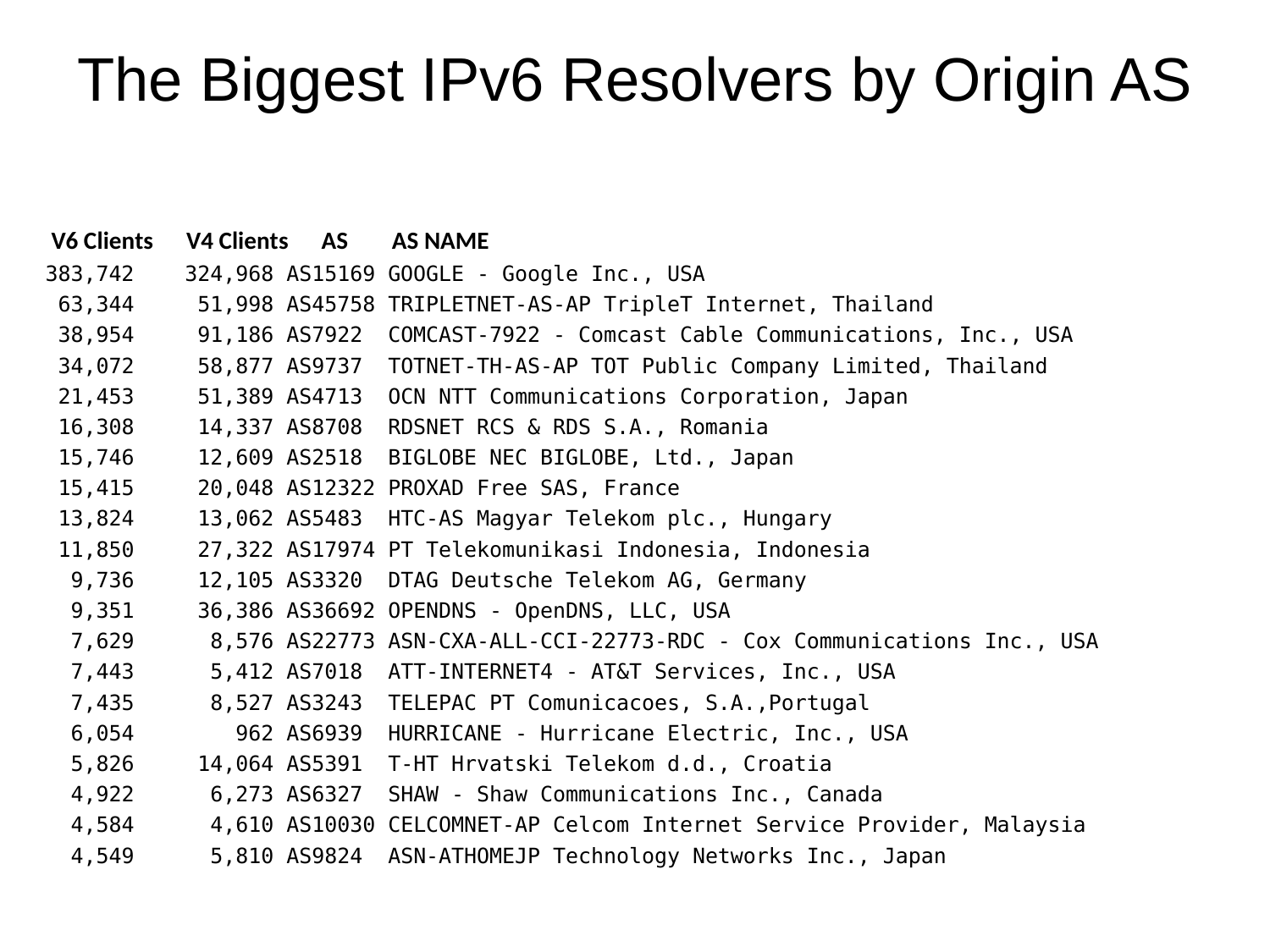

# The Biggest IPv6 Resolvers by Origin AS
V6 Clients      V4 Clients      AS        AS NAME
383,742    324,968 AS15169 GOOGLE - Google Inc., USA
 63,344     51,998 AS45758 TRIPLETNET-AS-AP TripleT Internet, Thailand
 38,954     91,186 AS7922  COMCAST-7922 - Comcast Cable Communications, Inc., USA
 34,072     58,877 AS9737  TOTNET-TH-AS-AP TOT Public Company Limited, Thailand
 21,453     51,389 AS4713  OCN NTT Communications Corporation, Japan
 16,308     14,337 AS8708  RDSNET RCS & RDS S.A., Romania
 15,746     12,609 AS2518  BIGLOBE NEC BIGLOBE, Ltd., Japan
 15,415     20,048 AS12322 PROXAD Free SAS, France
 13,824     13,062 AS5483  HTC-AS Magyar Telekom plc., Hungary
 11,850     27,322 AS17974 PT Telekomunikasi Indonesia, Indonesia
  9,736     12,105 AS3320  DTAG Deutsche Telekom AG, Germany
  9,351     36,386 AS36692 OPENDNS - OpenDNS, LLC, USA
  7,629      8,576 AS22773 ASN-CXA-ALL-CCI-22773-RDC - Cox Communications Inc., USA
  7,443      5,412 AS7018  ATT-INTERNET4 - AT&T Services, Inc., USA
  7,435      8,527 AS3243  TELEPAC PT Comunicacoes, S.A.,Portugal
  6,054        962 AS6939  HURRICANE - Hurricane Electric, Inc., USA
  5,826     14,064 AS5391  T-HT Hrvatski Telekom d.d., Croatia
  4,922      6,273 AS6327  SHAW - Shaw Communications Inc., Canada
  4,584      4,610 AS10030 CELCOMNET-AP Celcom Internet Service Provider, Malaysia
  4,549      5,810 AS9824  ASN-ATHOMEJP Technology Networks Inc., Japan